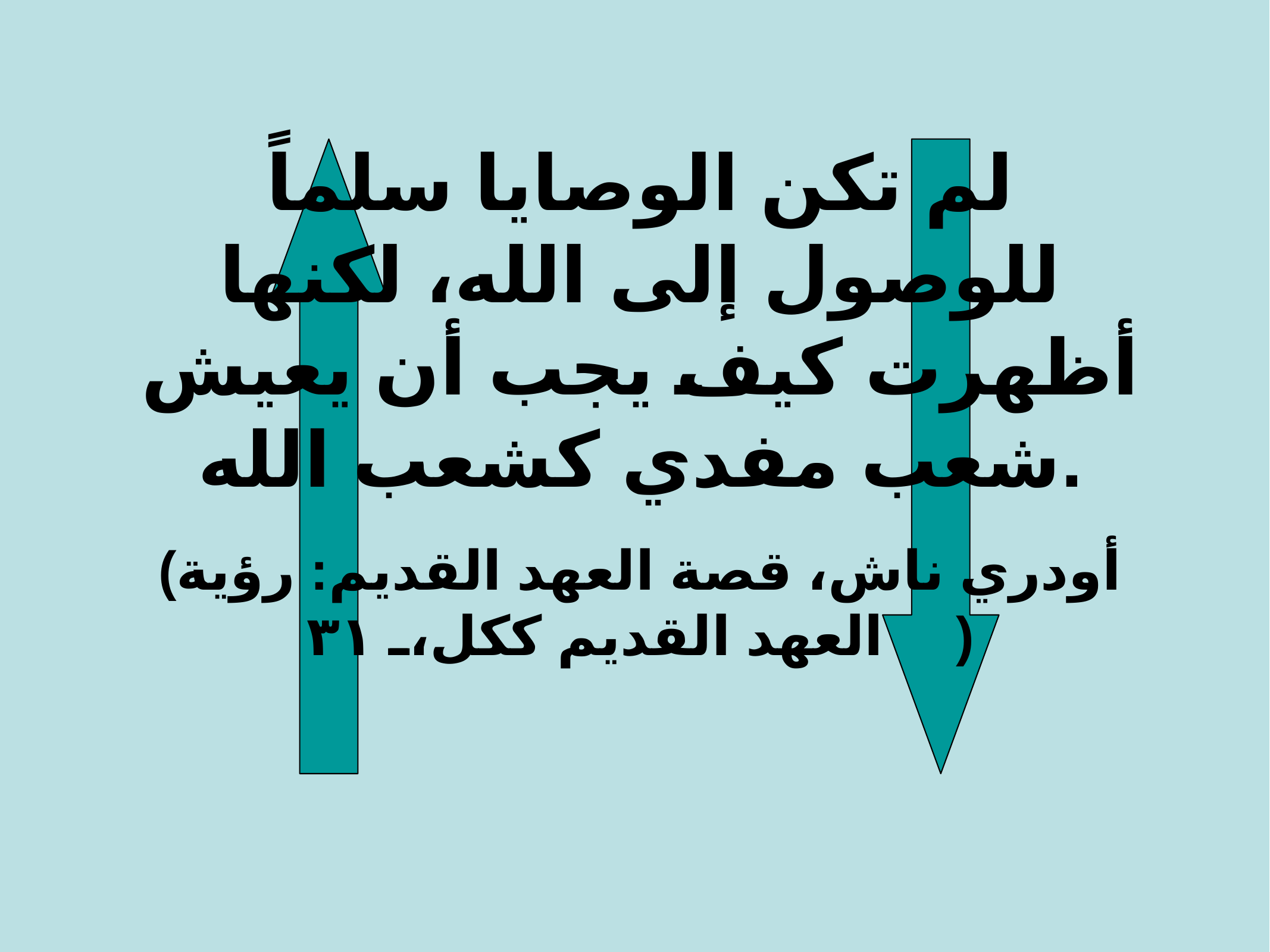

لم تكن الوصايا سلماً للوصول إلى الله، لكنها أظهرت كيف يجب أن يعيش شعب مفدي كشعب الله.
(أودري ناش، قصة العهد القديم: رؤية العهد القديم ككل، ٣١)